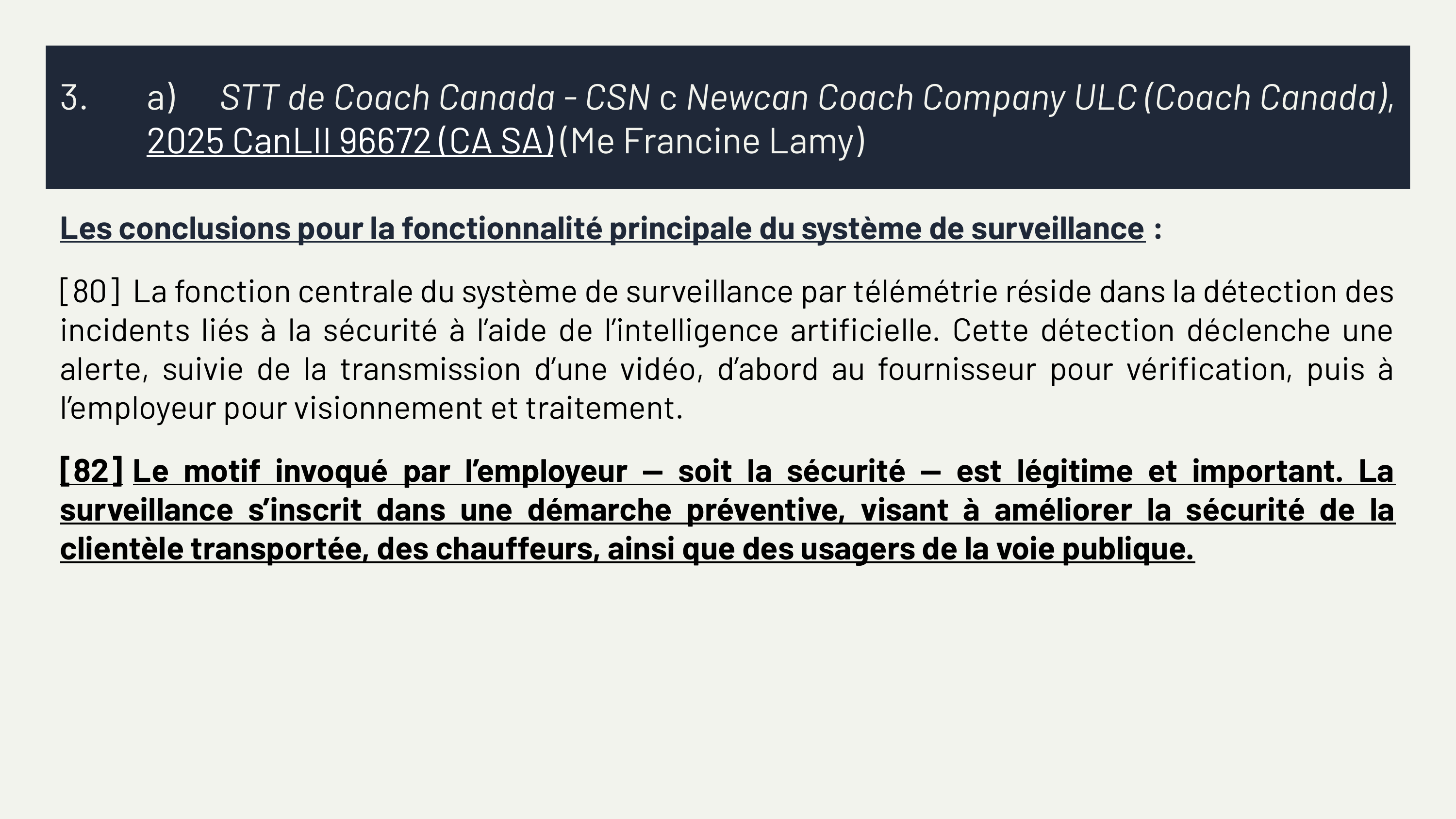

# 3.	a)	STT de Coach Canada - CSN c Newcan Coach Company ULC (Coach Canada), 2025 CanLII 96672 (CA SA) (Me Francine Lamy)
Les conclusions pour la fonctionnalité principale du système de surveillance :
[80]	La fonction centrale du système de surveillance par télémétrie réside dans la détection des incidents liés à la sécurité à l’aide de l’intelligence artificielle. Cette détection déclenche une alerte, suivie de la transmission d’une vidéo, d’abord au fournisseur pour vérification, puis à l’employeur pour visionnement et traitement.
[82]	Le motif invoqué par l’employeur — soit la sécurité — est légitime et important. La surveillance s’inscrit dans une démarche préventive, visant à améliorer la sécurité de la clientèle transportée, des chauffeurs, ainsi que des usagers de la voie publique.